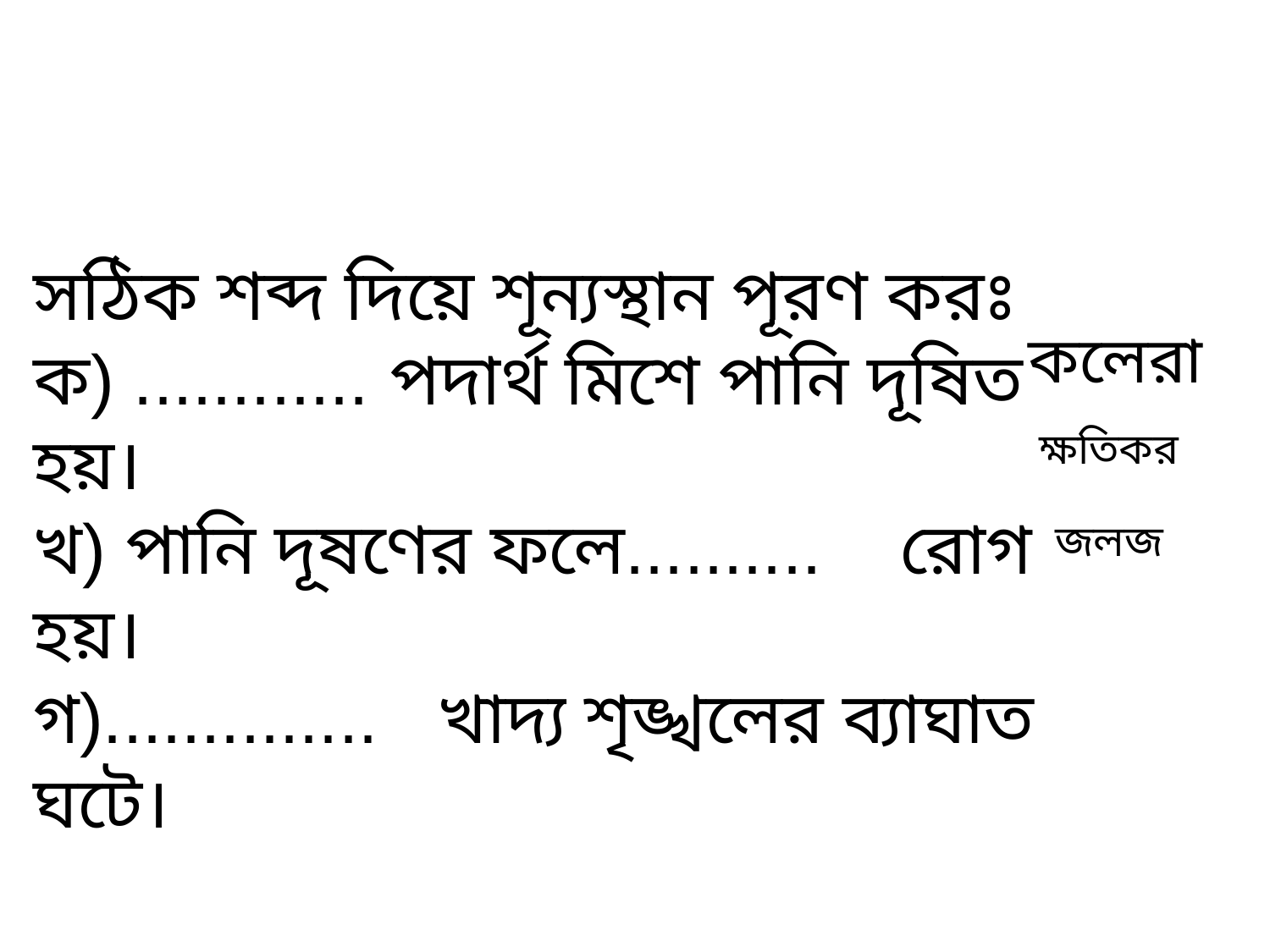

সঠিক শব্দ দিয়ে শূন্যস্থান পূরণ করঃ
ক) ............ পদার্থ মিশে পানি দূষিত হয়।
খ) পানি দূষণের ফলে..........    রোগ হয়।
গ)..............   খাদ্য শৃঙ্খলের ব্যাঘাত ঘটে।
কলেরা
ক্ষতিকর
জলজ